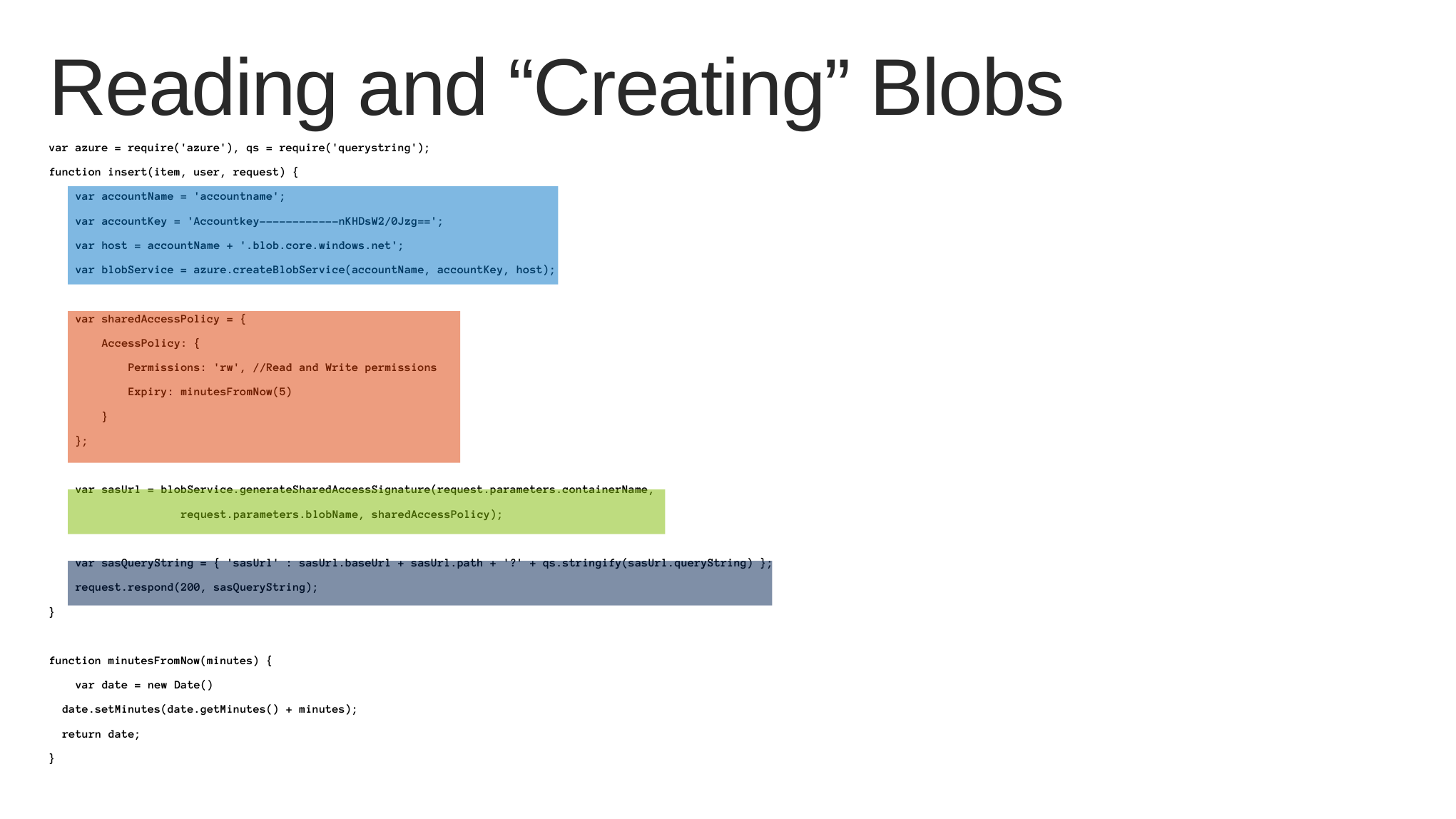

# Reading and “Creating” Blobs
var azure = require('azure'), qs = require('querystring');
function insert(item, user, request) {
    var accountName = 'accountname';
    var accountKey = 'Accountkey------------nKHDsW2/0Jzg==';
    var host = accountName + '.blob.core.windows.net';
    var blobService = azure.createBlobService(accountName, accountKey, host);

    var sharedAccessPolicy = {
        AccessPolicy: {
            Permissions: 'rw', //Read and Write permissions
            Expiry: minutesFromNow(5)
        }
    };

    var sasUrl = blobService.generateSharedAccessSignature(request.parameters.containerName,
                    request.parameters.blobName, sharedAccessPolicy);

    var sasQueryString = { 'sasUrl' : sasUrl.baseUrl + sasUrl.path + '?' + qs.stringify(sasUrl.queryString) };
    request.respond(200, sasQueryString);
}

function minutesFromNow(minutes) {
    var date = new Date()
  date.setMinutes(date.getMinutes() + minutes);
  return date;
}